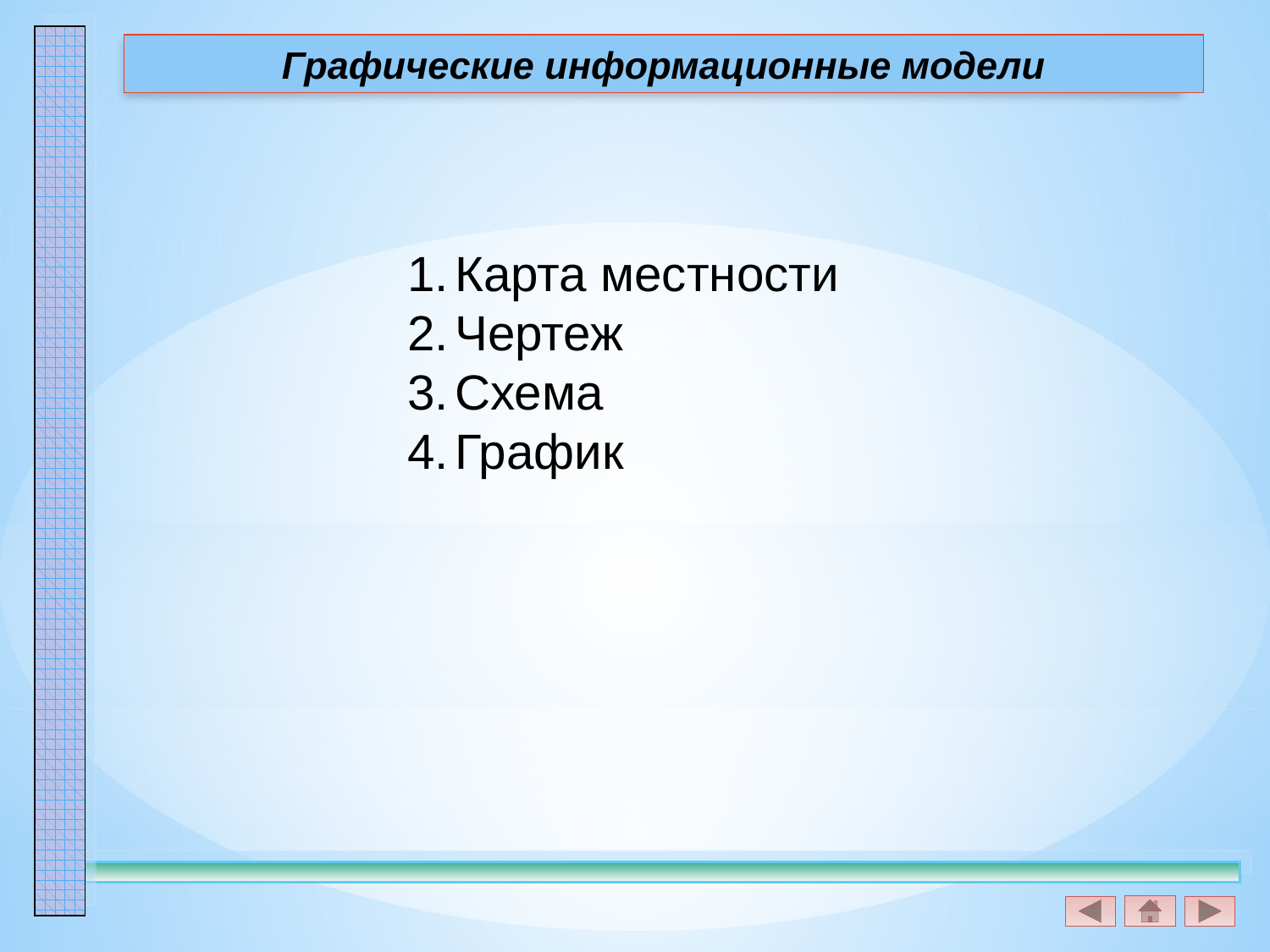

Графические информационные модели
Карта местности
Чертеж
Схема
График